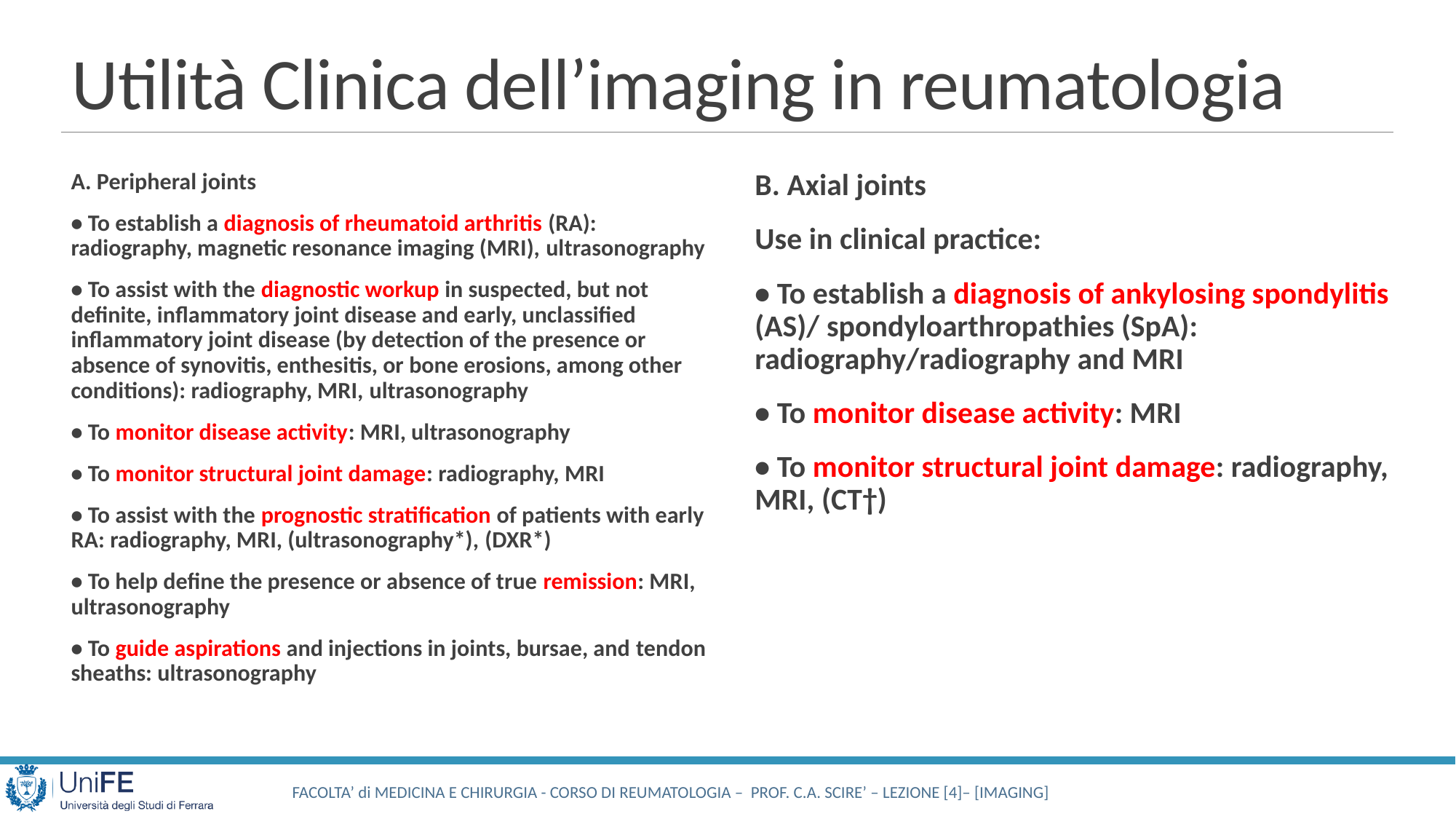

# Utilità Clinica dell’imaging in reumatologia
A. Peripheral joints
• To establish a diagnosis of rheumatoid arthritis (RA): radiography, magnetic resonance imaging (MRI), ultrasonography
• To assist with the diagnostic workup in suspected, but not definite, inflammatory joint disease and early, unclassified inflammatory joint disease (by detection of the presence or absence of synovitis, enthesitis, or bone erosions, among other conditions): radiography, MRI, ultrasonography
• To monitor disease activity: MRI, ultrasonography
• To monitor structural joint damage: radiography, MRI
• To assist with the prognostic stratification of patients with early RA: radiography, MRI, (ultrasonography*), (DXR*)
• To help define the presence or absence of true remission: MRI, ultrasonography
• To guide aspirations and injections in joints, bursae, and tendon sheaths: ultrasonography
B. Axial joints
Use in clinical practice:
• To establish a diagnosis of ankylosing spondylitis (AS)/ spondyloarthropathies (SpA): radiography/radiography and MRI
• To monitor disease activity: MRI
• To monitor structural joint damage: radiography, MRI, (CT†)